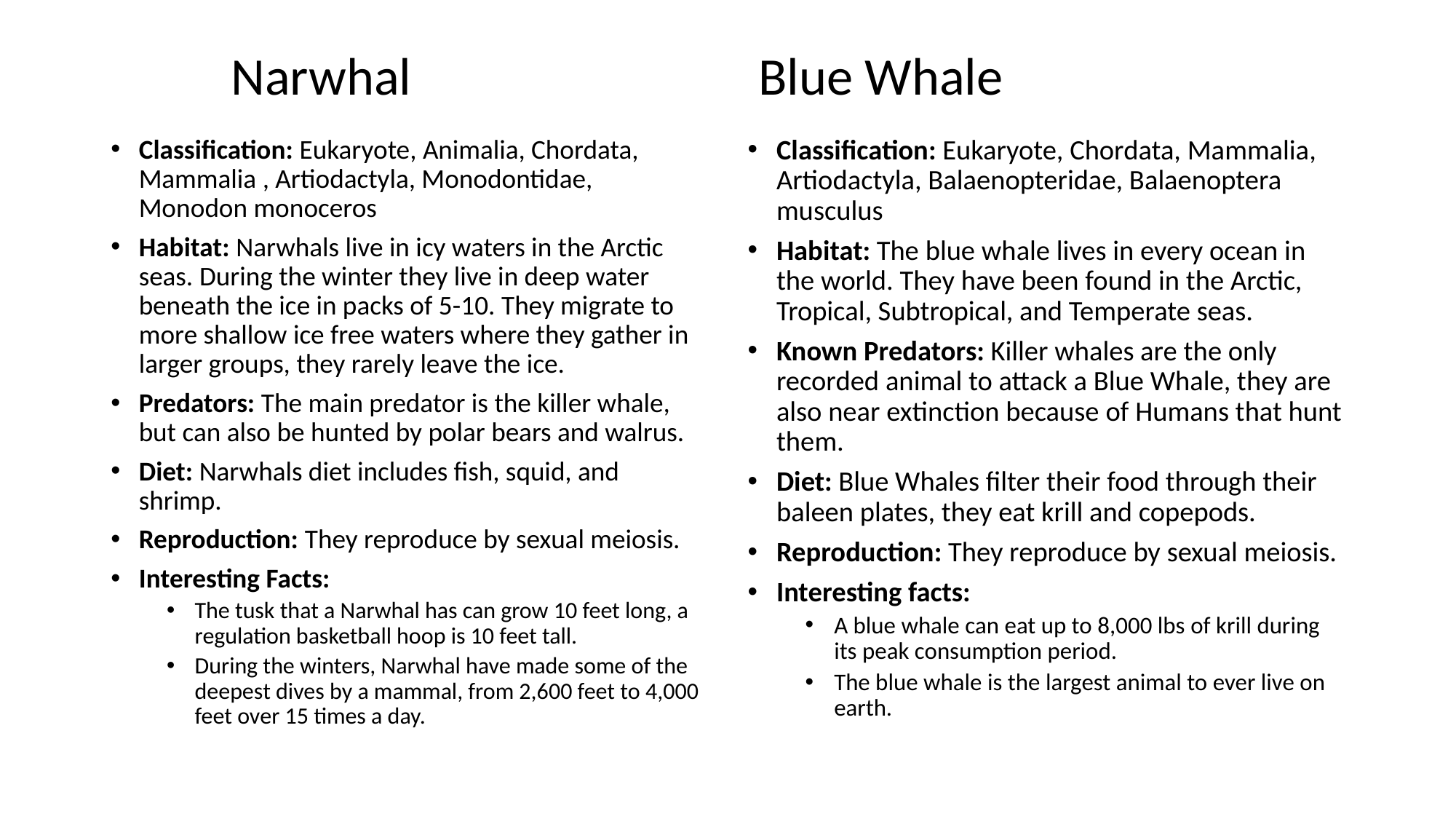

# Narwhal                             Blue Whale
Classification: Eukaryote, Animalia, Chordata, Mammalia , Artiodactyla, Monodontidae, Monodon monoceros
Habitat: Narwhals live in icy waters in the Arctic seas. During the winter they live in deep water beneath the ice in packs of 5-10. They migrate to more shallow ice free waters where they gather in larger groups, they rarely leave the ice.
Predators: The main predator is the killer whale, but can also be hunted by polar bears and walrus.
Diet: Narwhals diet includes fish, squid, and shrimp.
Reproduction: They reproduce by sexual meiosis.
Interesting Facts:
The tusk that a Narwhal has can grow 10 feet long, a regulation basketball hoop is 10 feet tall.
During the winters, Narwhal have made some of the deepest dives by a mammal, from 2,600 feet to 4,000 feet over 15 times a day.

Classification: Eukaryote, Chordata, Mammalia, Artiodactyla, Balaenopteridae, Balaenoptera musculus
Habitat: The blue whale lives in every ocean in the world. They have been found in the Arctic, Tropical, Subtropical, and Temperate seas.
Known Predators: Killer whales are the only recorded animal to attack a Blue Whale, they are also near extinction because of Humans that hunt them.
Diet: Blue Whales filter their food through their baleen plates, they eat krill and copepods.
Reproduction: They reproduce by sexual meiosis.
Interesting facts:
A blue whale can eat up to 8,000 lbs of krill during its peak consumption period.
The blue whale is the largest animal to ever live on earth.